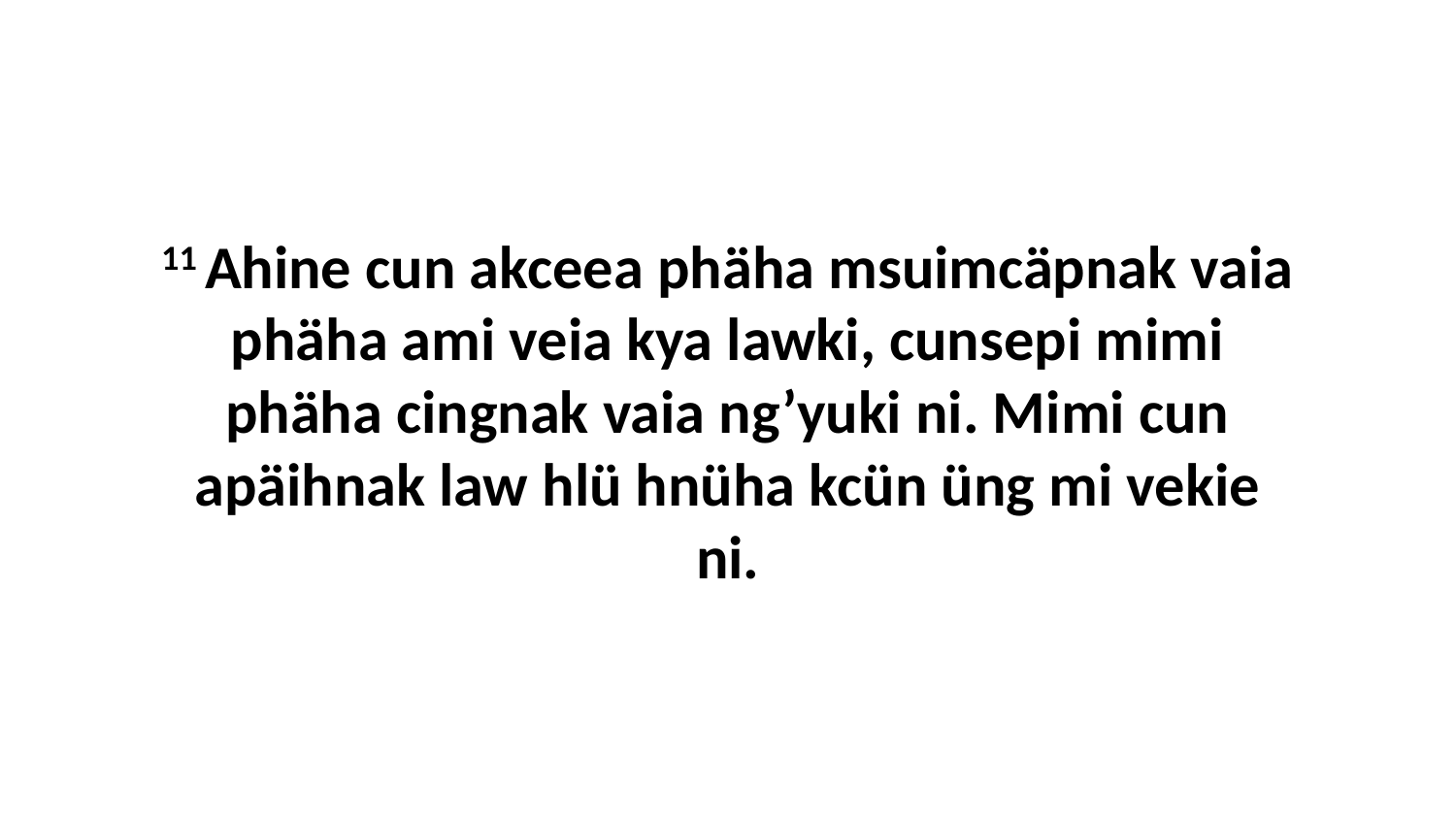

11 Ahine cun akceea phäha msuimcäpnak vaia phäha ami veia kya lawki, cunsepi mimi phäha cingnak vaia ng’yuki ni. Mimi cun apäihnak law hlü hnüha kcün üng mi vekie ni.